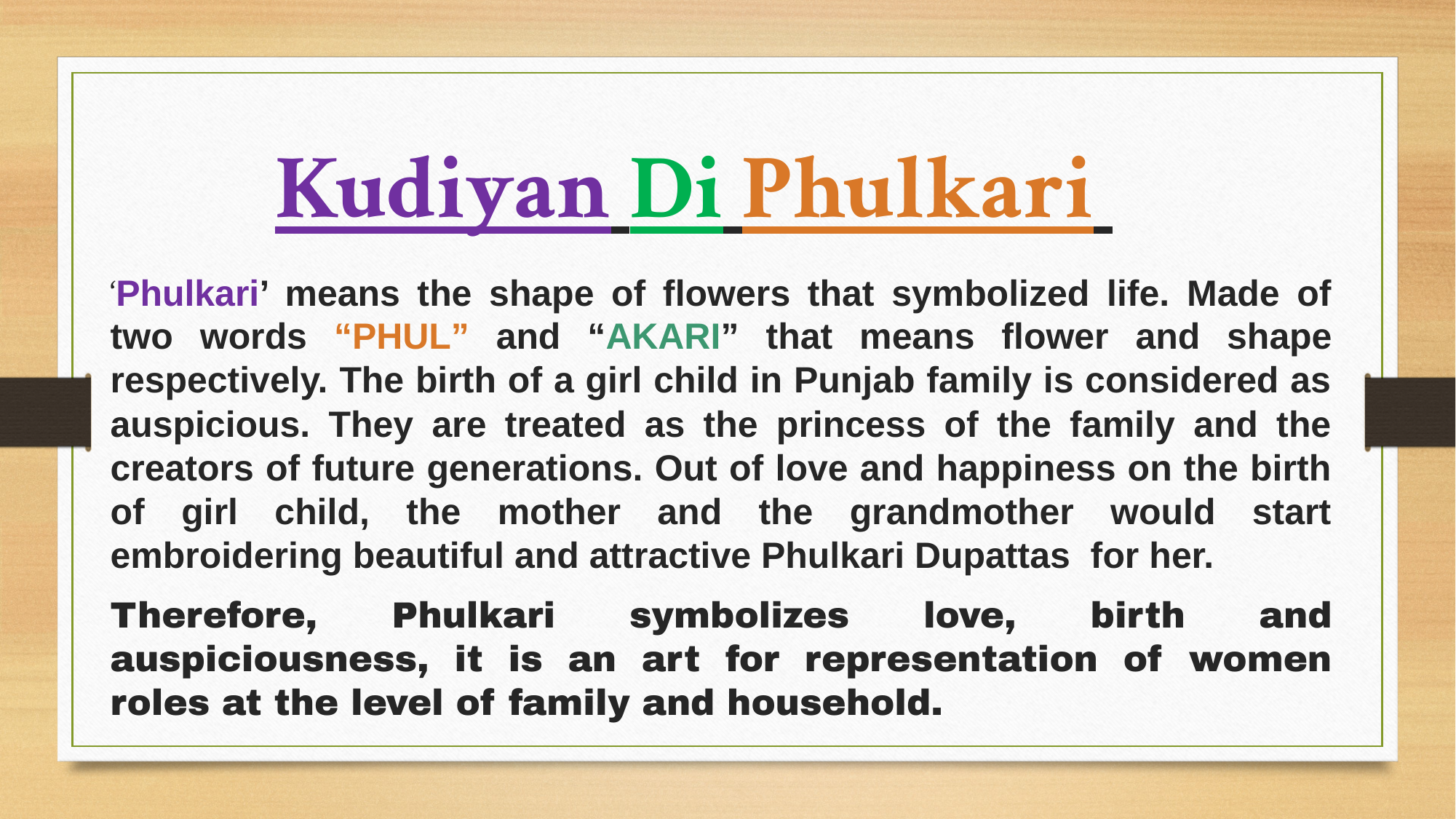

Kudiyan Di Phulkari
‘Phulkari’ means the shape of flowers that symbolized life. Made of two words “PHUL” and “AKARI” that means flower and shape respectively. The birth of a girl child in Punjab family is considered as auspicious. They are treated as the princess of the family and the creators of future generations. Out of love and happiness on the birth of girl child, the mother and the grandmother would start embroidering beautiful and attractive Phulkari Dupattas  for her.
Therefore, Phulkari symbolizes love, birth and auspiciousness, it is an art for representation of women roles at the level of family and household.